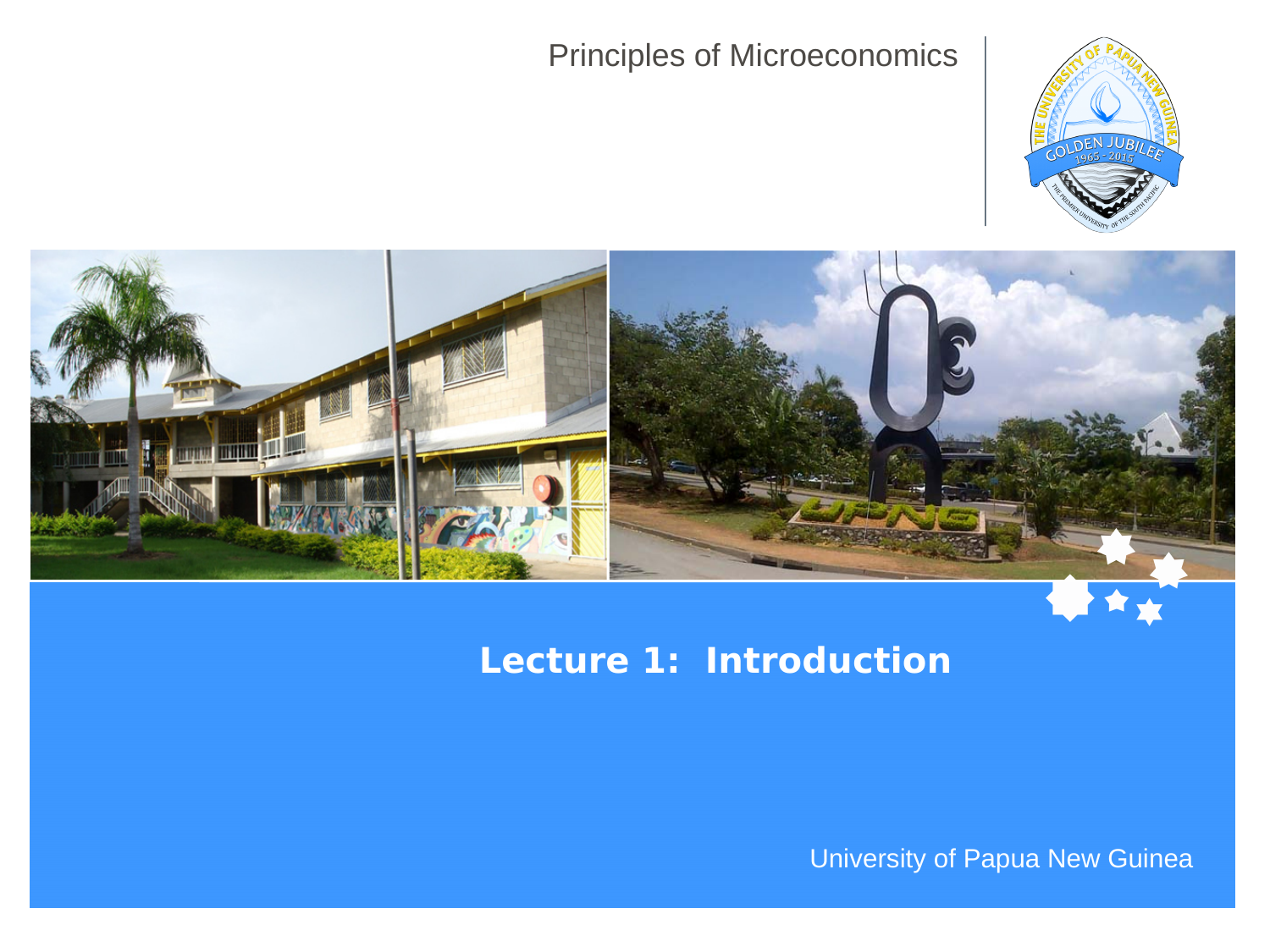

# Principles of Microeconomics
Lecture 1:  Introduction